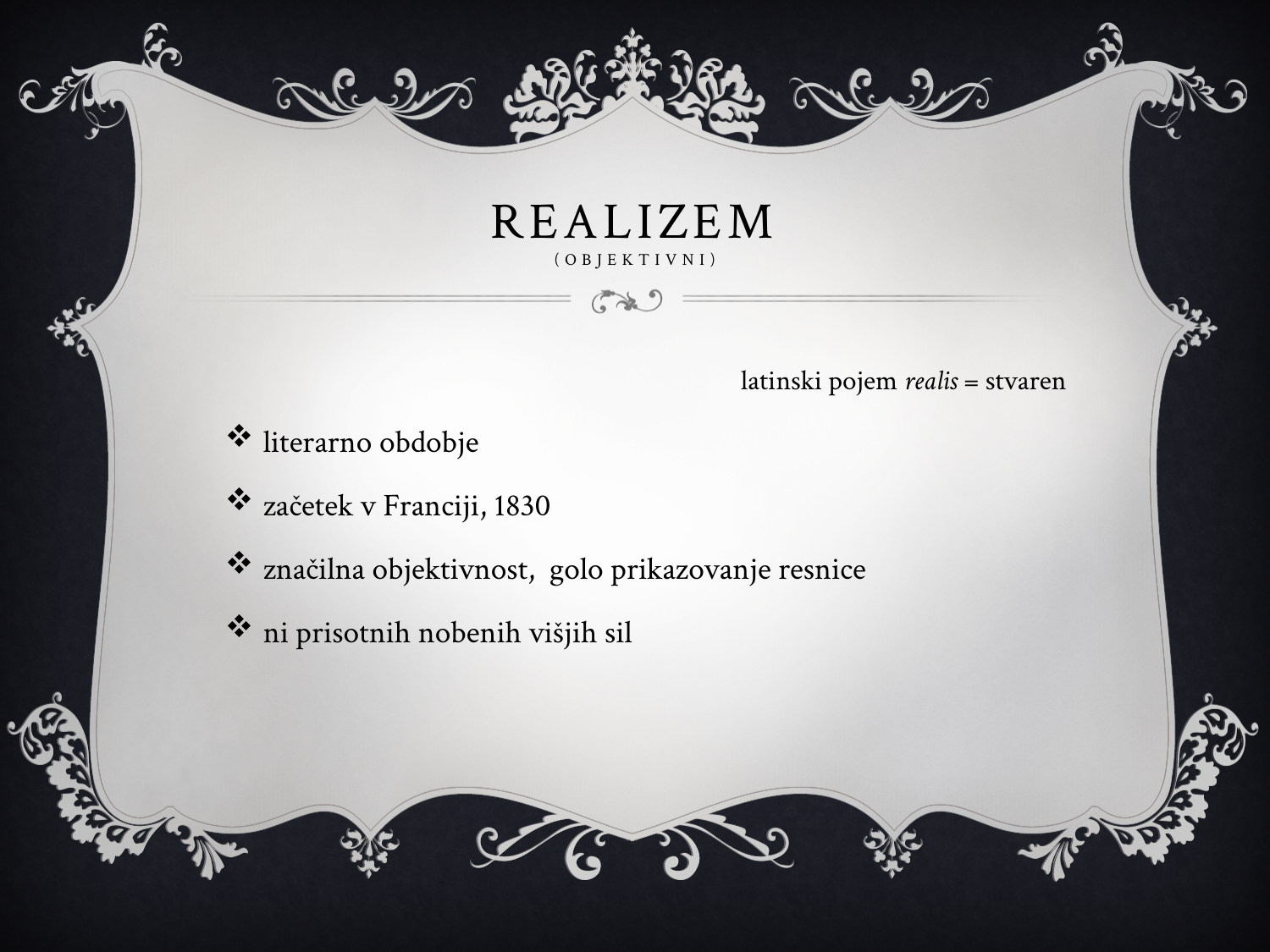

# REALIZEM (objektivni)
latinski pojem realis = stvaren
literarno obdobje
začetek v Franciji, 1830
značilna objektivnost,  golo prikazovanje resnice
ni prisotnih nobenih višjih sil